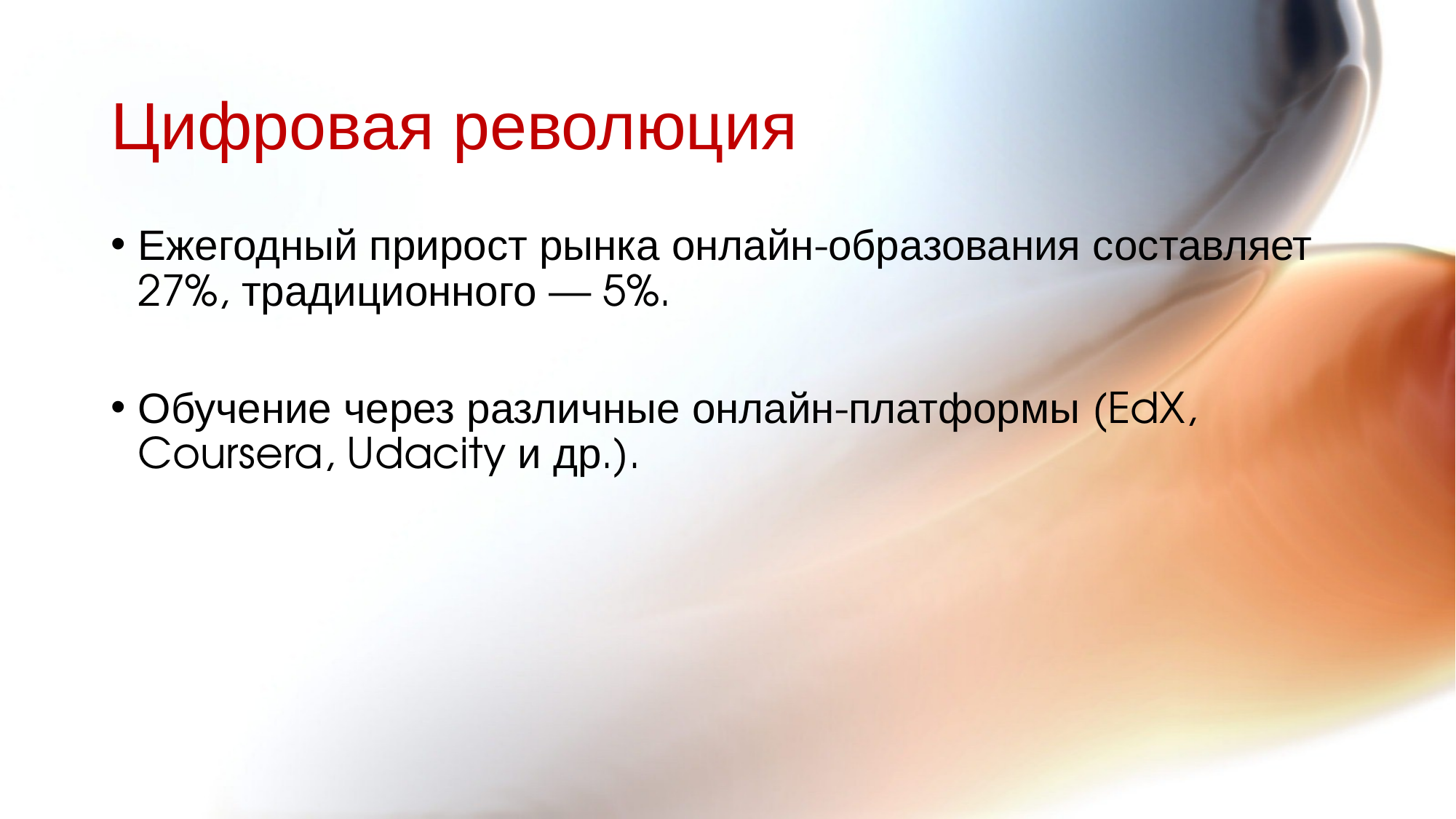

# Цифровая революция
Ежегодный прирост рынка онлайн-образования составляет 27%, традиционного — 5%.

Обучение через различные онлайн-платформы (EdX, Coursera, Udacity и др.).